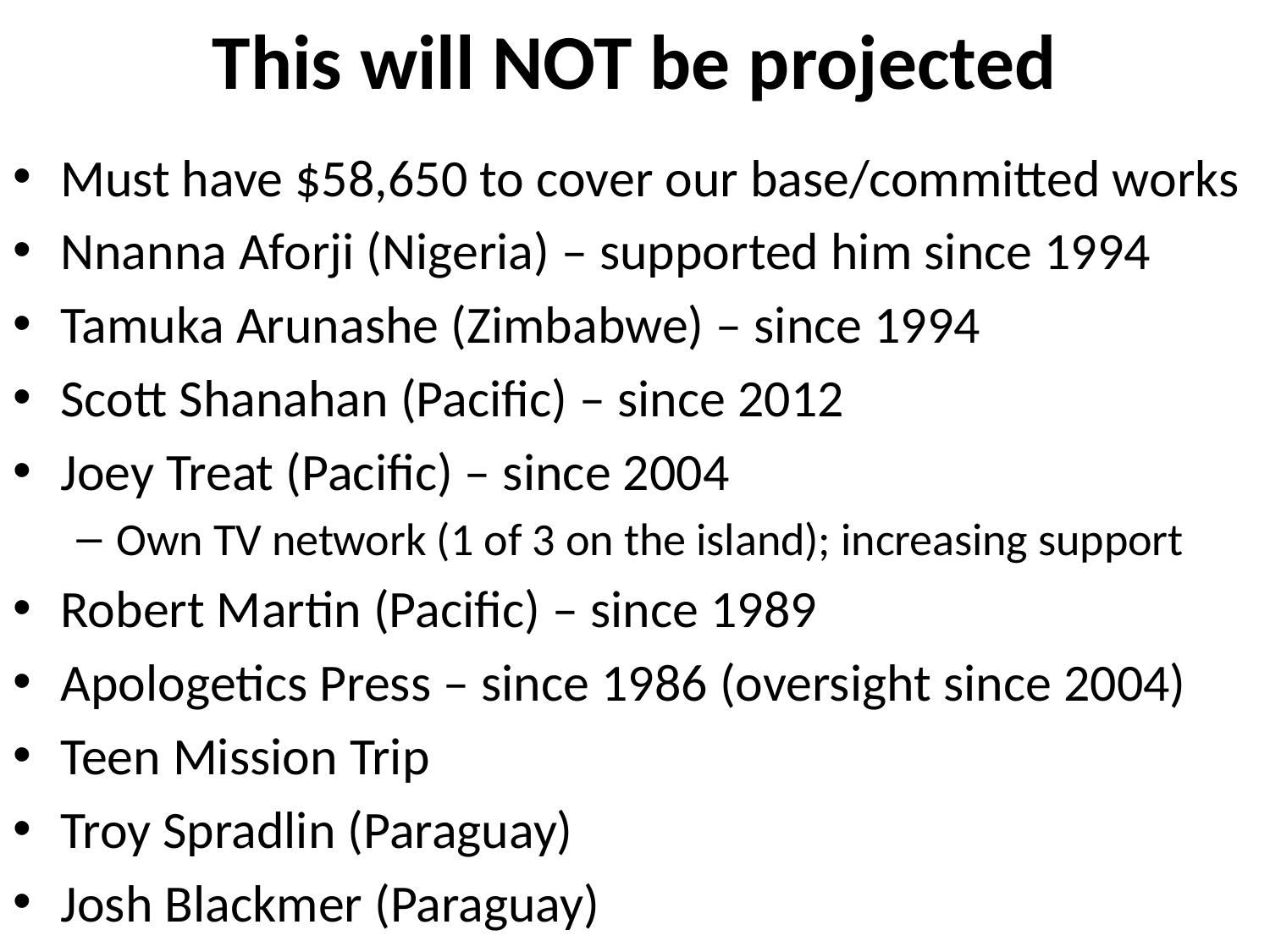

# This will NOT be projected
Must have $58,650 to cover our base/committed works
Nnanna Aforji (Nigeria) – supported him since 1994
Tamuka Arunashe (Zimbabwe) – since 1994
Scott Shanahan (Pacific) – since 2012
Joey Treat (Pacific) – since 2004
Own TV network (1 of 3 on the island); increasing support
Robert Martin (Pacific) – since 1989
Apologetics Press – since 1986 (oversight since 2004)
Teen Mission Trip
Troy Spradlin (Paraguay)
Josh Blackmer (Paraguay)